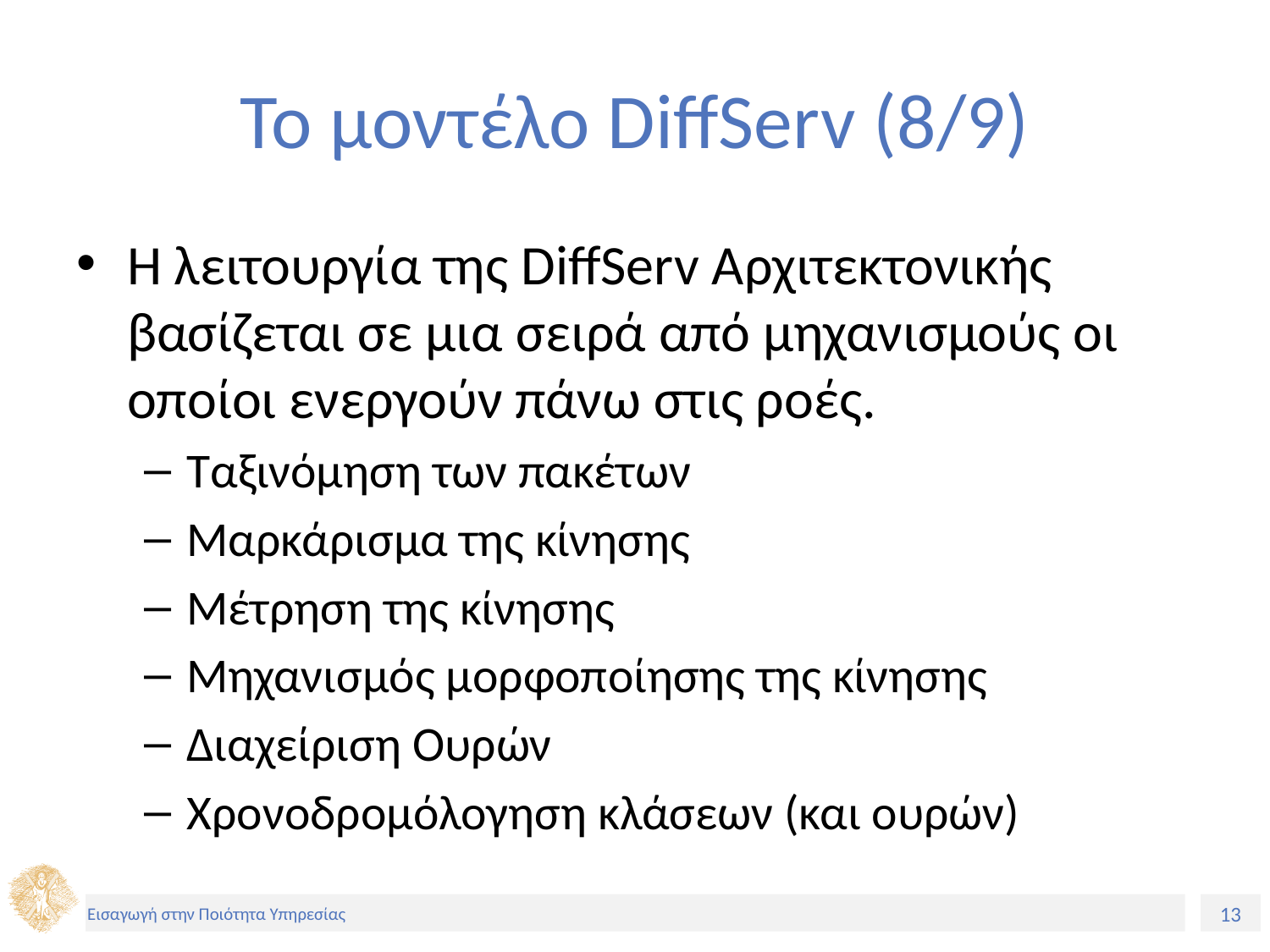

# Το μοντέλο DiffServ (8/9)
Η λειτουργία της DiffServ Αρχιτεκτονικής βασίζεται σε μια σειρά από μηχανισμούς οι οποίοι ενεργούν πάνω στις ροές.
Ταξινόμηση των πακέτων
Μαρκάρισμα της κίνησης
Μέτρηση της κίνησης
Μηχανισμός μορφοποίησης της κίνησης
Διαχείριση Ουρών
Χρονοδρομόλογηση κλάσεων (και ουρών)